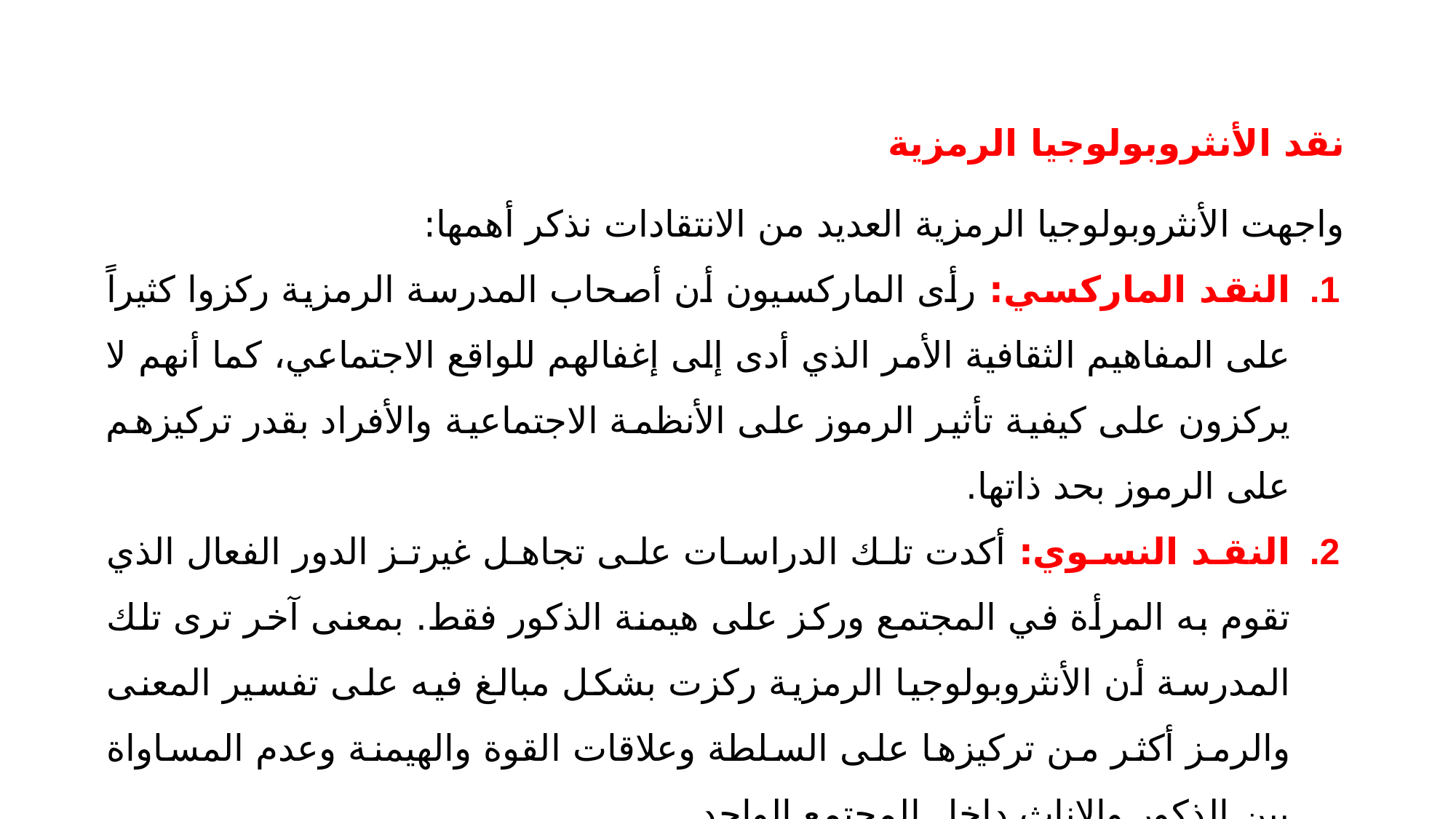

نقد الأنثروبولوجيا الرمزية
واجهت الأنثروبولوجيا الرمزية العديد من الانتقادات نذكر أهمها:
النقد الماركسي: رأى الماركسيون أن أصحاب المدرسة الرمزية ركزوا كثيراً على المفاهيم الثقافية الأمر الذي أدى إلى إغفالهم للواقع الاجتماعي، كما أنهم لا يركزون على كيفية تأثير الرموز على الأنظمة الاجتماعية والأفراد بقدر تركيزهم على الرموز بحد ذاتها.
النقد النسوي: أكدت تلك الدراسات على تجاهل غيرتز الدور الفعال الذي تقوم به المرأة في المجتمع وركز على هيمنة الذكور فقط. بمعنى آخر ترى تلك المدرسة أن الأنثروبولوجيا الرمزية ركزت بشكل مبالغ فيه على تفسير المعنى والرمز أكثر من تركيزها على السلطة وعلاقات القوة والهيمنة وعدم المساواة بين الذكور والإناث داخل المجتمع الواحد.